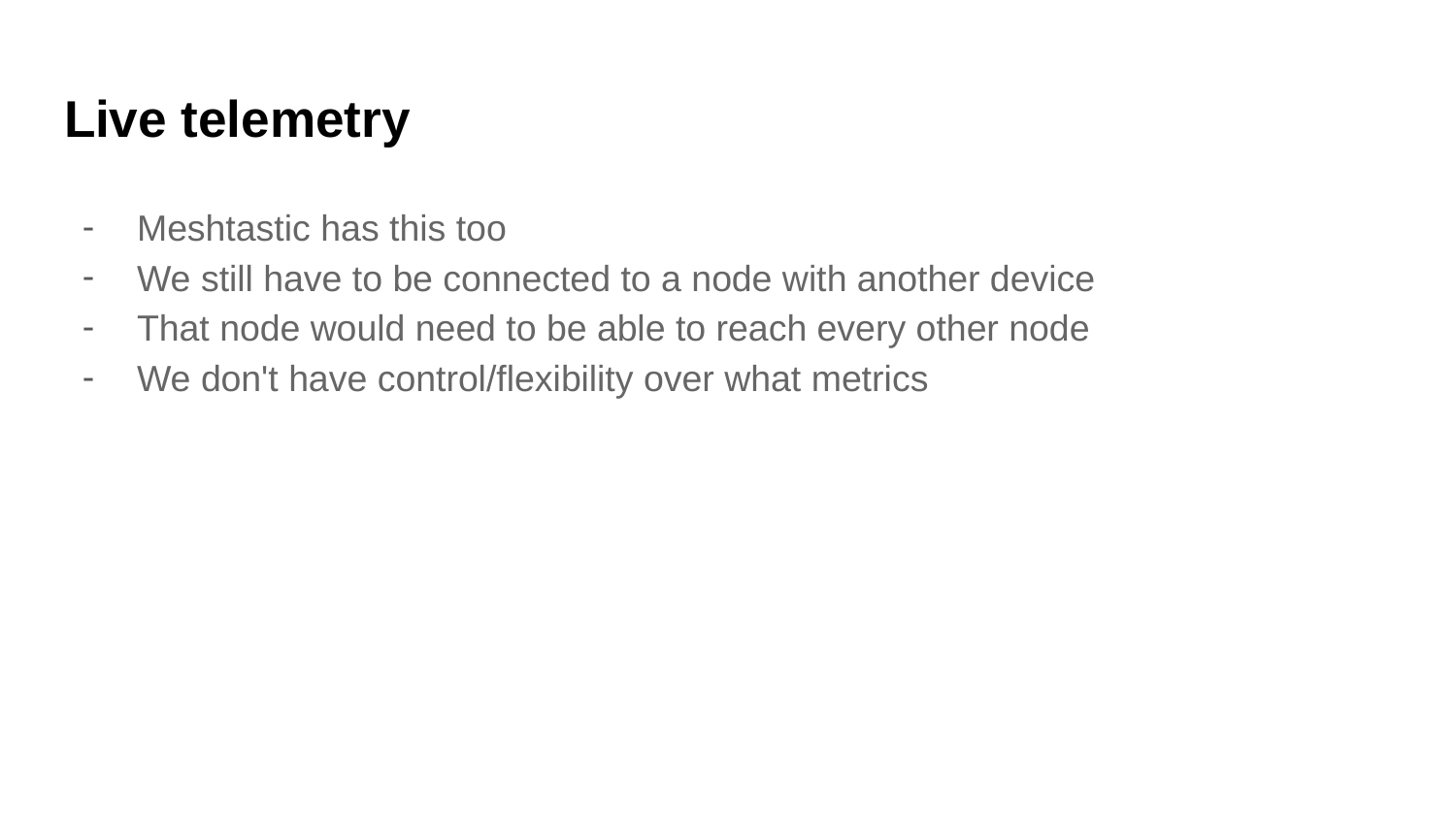

# Live telemetry
Meshtastic has this too
We still have to be connected to a node with another device
That node would need to be able to reach every other node
We don't have control/flexibility over what metrics